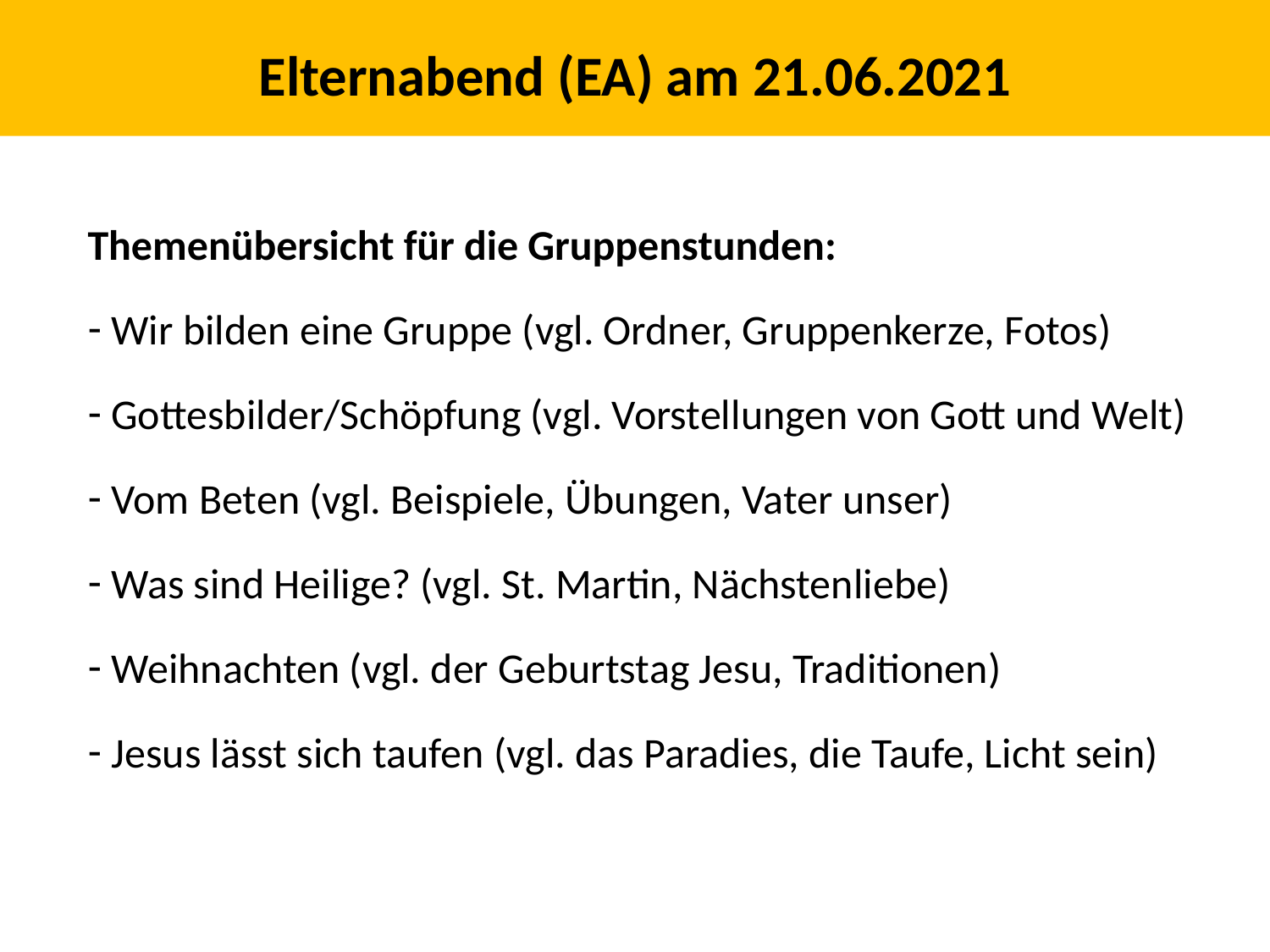

# Elternabend (EA) am 21.06.2021
Themenübersicht für die Gruppenstunden:
 Wir bilden eine Gruppe (vgl. Ordner, Gruppenkerze, Fotos)
 Gottesbilder/Schöpfung (vgl. Vorstellungen von Gott und Welt)
 Vom Beten (vgl. Beispiele, Übungen, Vater unser)
 Was sind Heilige? (vgl. St. Martin, Nächstenliebe)
 Weihnachten (vgl. der Geburtstag Jesu, Traditionen)
 Jesus lässt sich taufen (vgl. das Paradies, die Taufe, Licht sein)